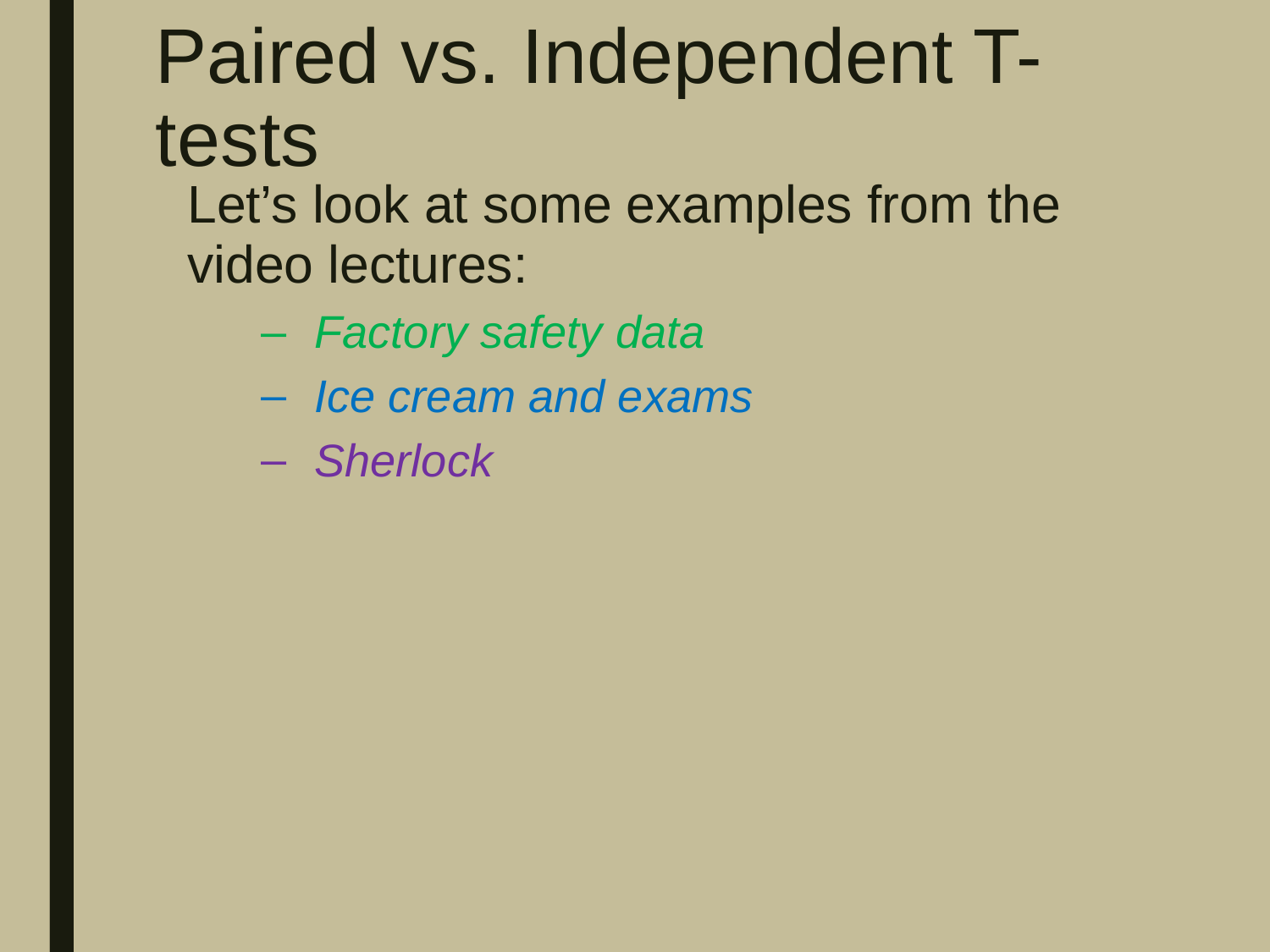

# Paired vs. Independent T-tests
Let’s look at some examples from the video lectures:
Factory safety data
Ice cream and exams
Sherlock